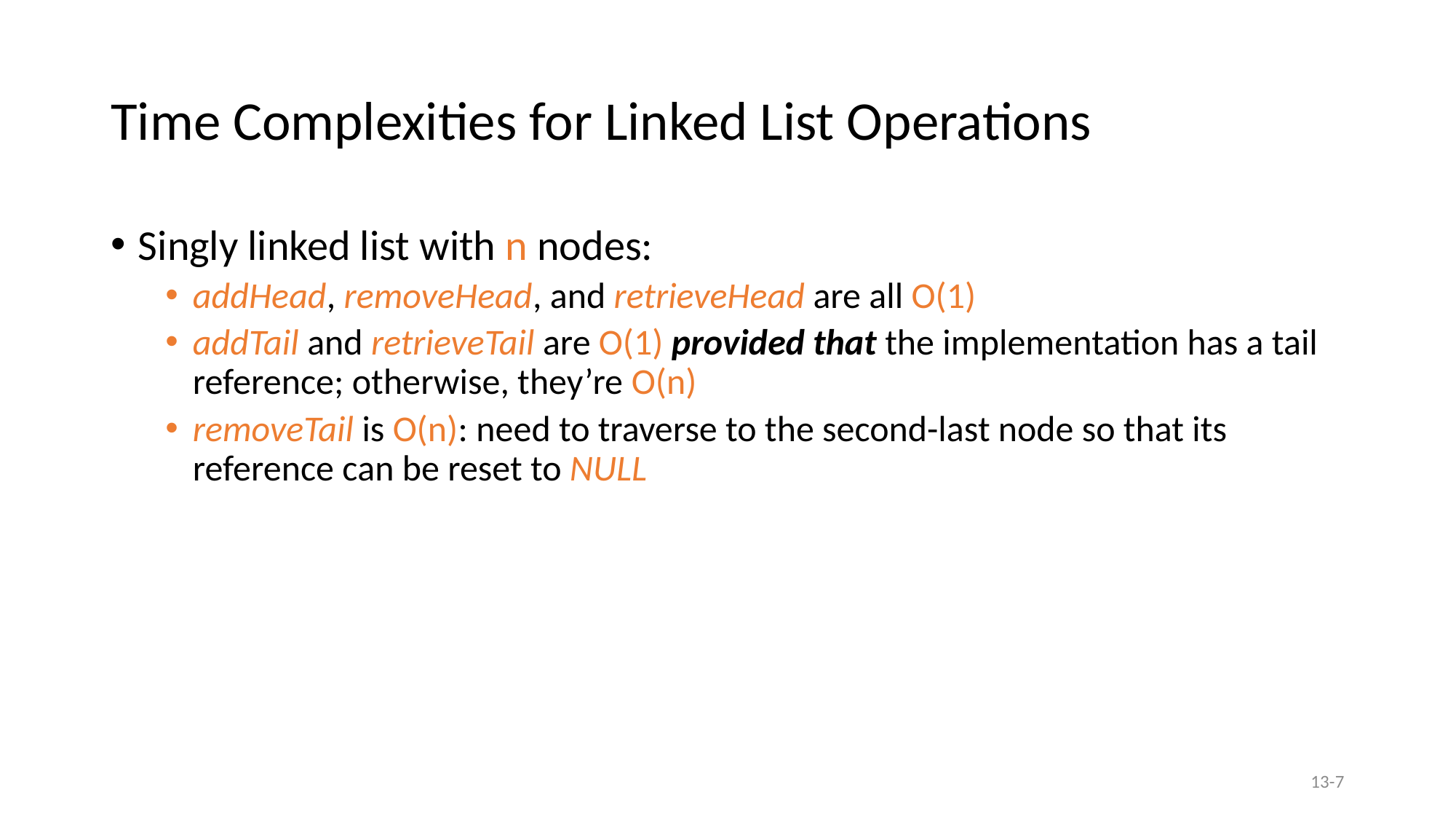

# Time Complexities for Linked List Operations
Singly linked list with n nodes:
addHead, removeHead, and retrieveHead are all O(1)
addTail and retrieveTail are O(1) provided that the implementation has a tail reference; otherwise, they’re O(n)
removeTail is O(n): need to traverse to the second-last node so that its reference can be reset to NULL
13-7